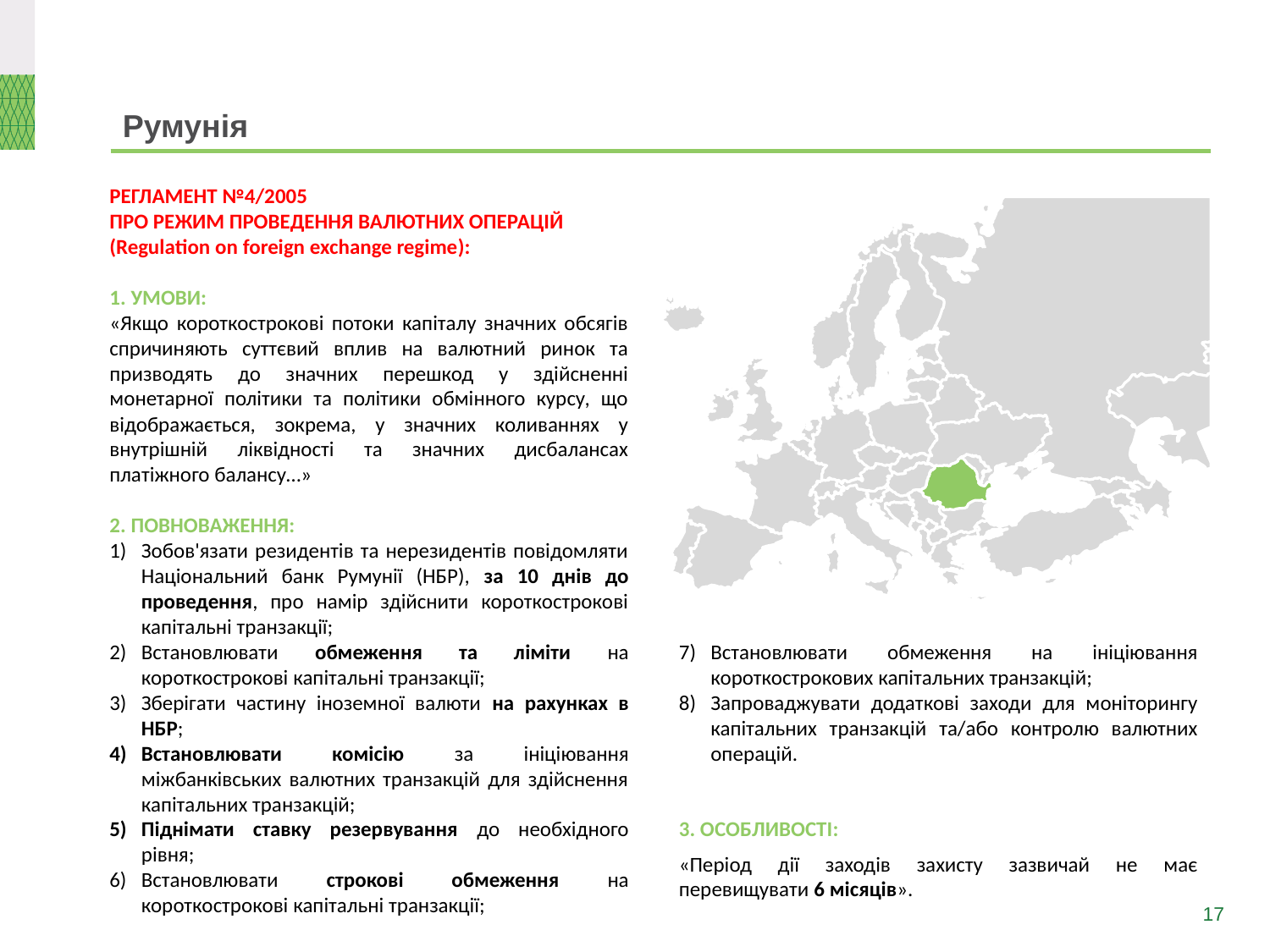

# Румунія
РЕГЛАМЕНТ №4/2005
ПРО РЕЖИМ ПРОВЕДЕННЯ ВАЛЮТНИХ ОПЕРАЦІЙ
(Regulation on foreign exchange regime):

1. УМОВИ:
«Якщо короткострокові потоки капіталу значних обсягів спричиняють суттєвий вплив на валютний ринок та призводять до значних перешкод у здійсненні монетарної політики та політики обмінного курсу, що відображається, зокрема, у значних коливаннях у внутрішній ліквідності та значних дисбалансах платіжного балансу…»

2. ПОВНОВАЖЕННЯ:
Зобов'язати резидентів та нерезидентів повідомляти Національний банк Румунії (НБР), за 10 днів до проведення, про намір здійснити короткострокові капітальні транзакції;
Встановлювати обмеження та ліміти на короткострокові капітальні транзакції;
Зберігати частину іноземної валюти на рахунках в НБР;
Встановлювати комісію за ініціювання міжбанківських валютних транзакцій для здійснення капітальних транзакцій;
Піднімати ставку резервування до необхідного рівня;
Встановлювати строкові обмеження на короткострокові капітальні транзакції;

Встановлювати обмеження на ініціювання короткострокових капітальних транзакцій;
Запроваджувати додаткові заходи для моніторингу капітальних транзакцій та/або контролю валютних операцій.

3. ОСОБЛИВОСТІ:
«Період дії заходів захисту зазвичай не має перевищувати 6 місяців».

17